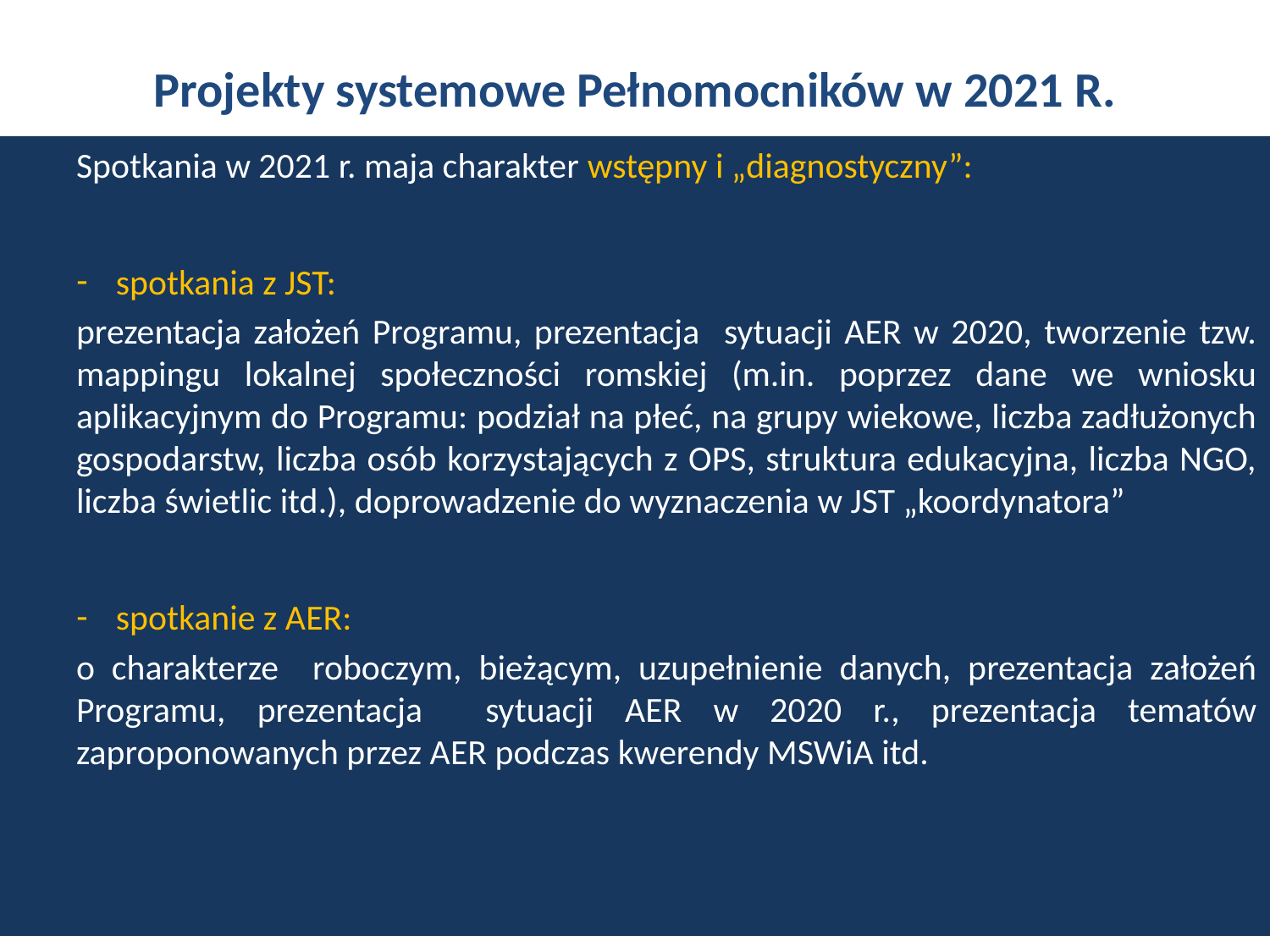

# Projekty systemowe Pełnomocników w 2021 R.
Spotkania w 2021 r. maja charakter wstępny i „diagnostyczny”:

spotkania z JST:
prezentacja założeń Programu, prezentacja  sytuacji AER w 2020, tworzenie tzw. mappingu lokalnej społeczności romskiej (m.in. poprzez dane we wniosku aplikacyjnym do Programu: podział na płeć, na grupy wiekowe, liczba zadłużonych gospodarstw, liczba osób korzystających z OPS, struktura edukacyjna, liczba NGO, liczba świetlic itd.), doprowadzenie do wyznaczenia w JST „koordynatora”

spotkanie z AER:
o charakterze  roboczym, bieżącym, uzupełnienie danych, prezentacja założeń Programu, prezentacja  sytuacji AER w 2020 r., prezentacja tematów zaproponowanych przez AER podczas kwerendy MSWiA itd.